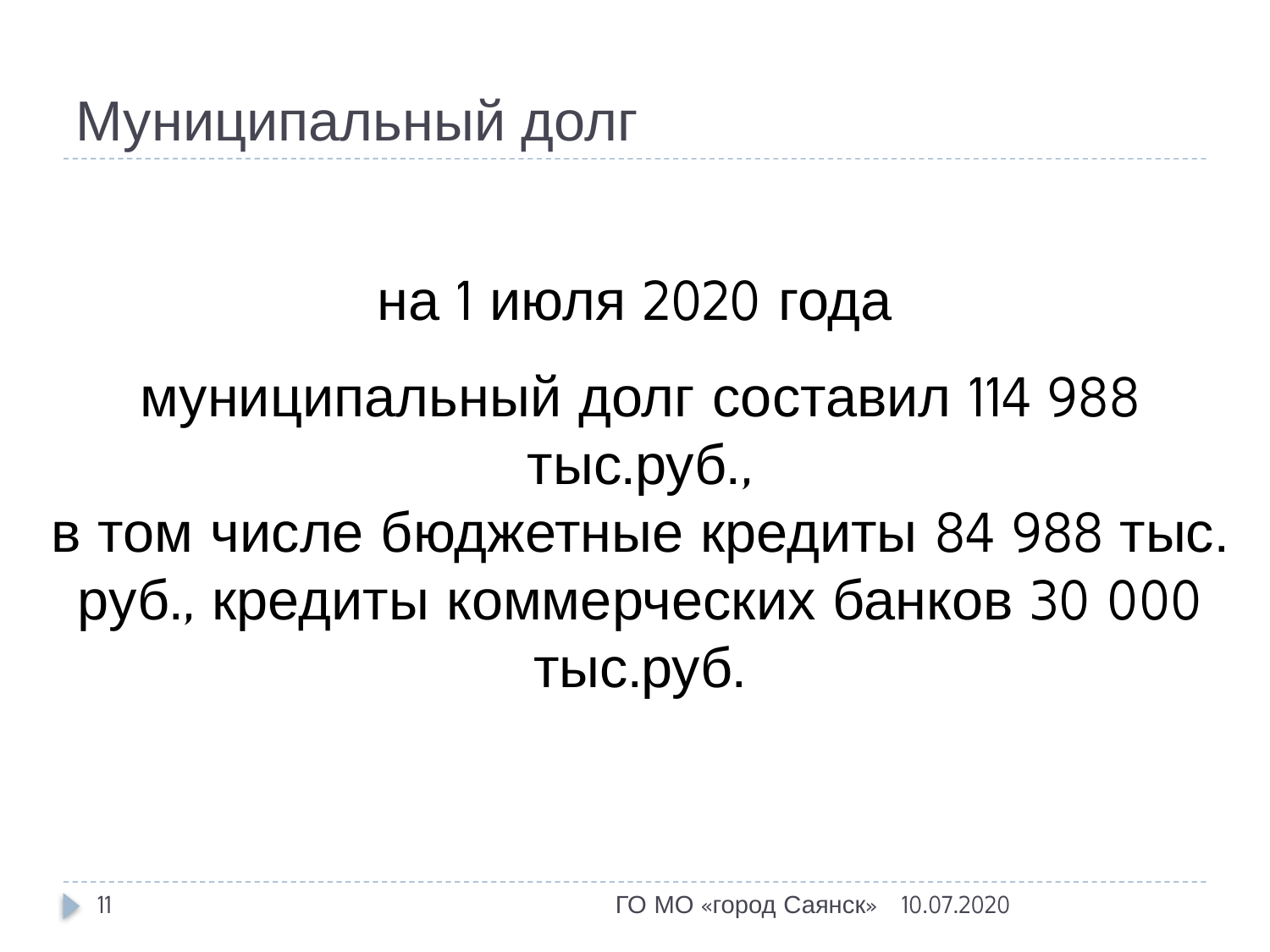

# Муниципальный долг
на 1 июля 2020 года

муниципальный долг составил 114 988 тыс.руб.,
в том числе бюджетные кредиты 84 988 тыс. руб., кредиты коммерческих банков 30 000 тыс.руб.
11
ГО МО «город Саянск»
10.07.2020